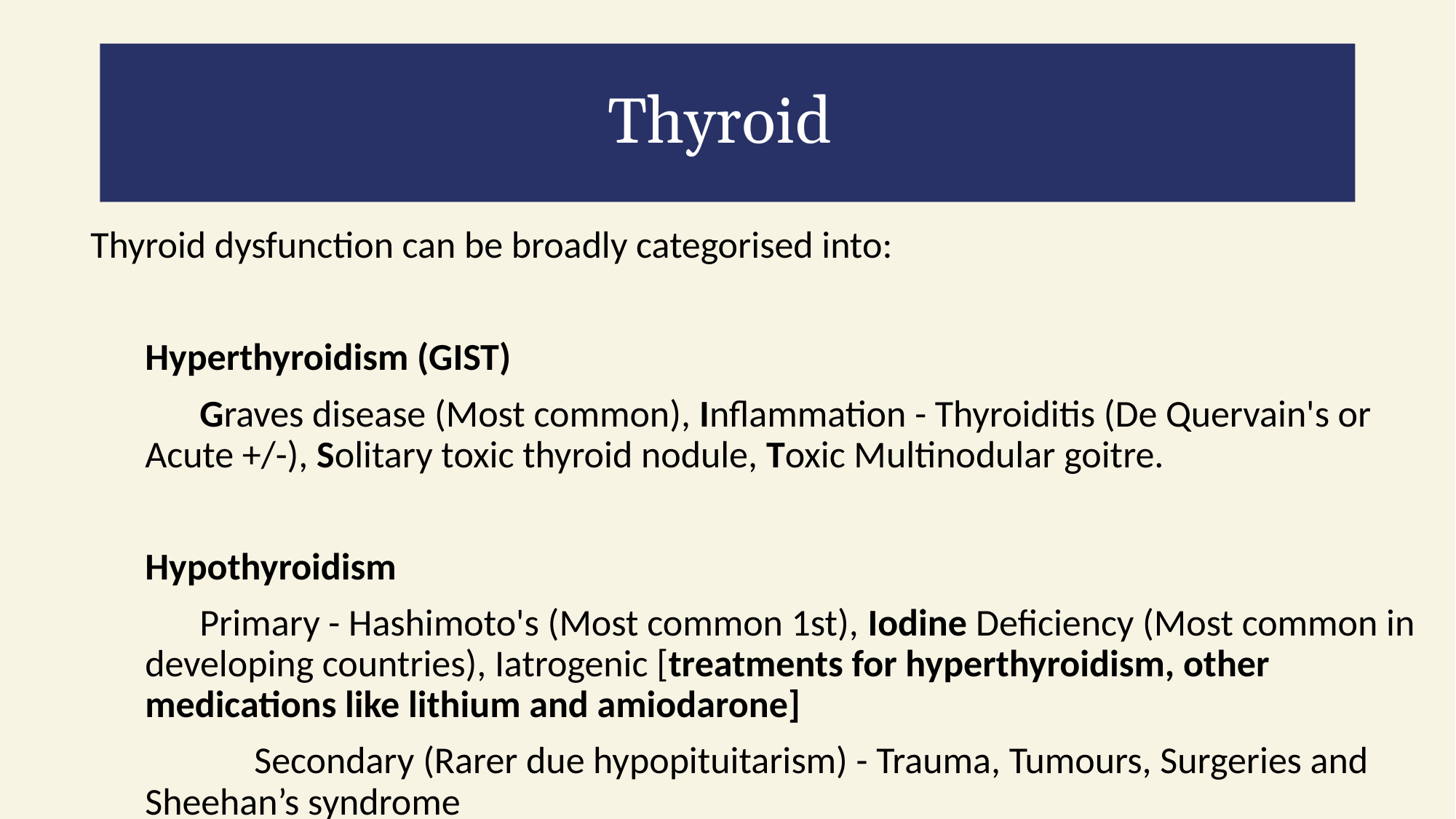

# Thyroid
Thyroid dysfunction can be broadly categorised into:

Hyperthyroidism (GIST)
Graves disease (Most common), Inflammation - Thyroiditis (De Quervain's or Acute +/-), Solitary toxic thyroid nodule, Toxic Multinodular goitre.

Hypothyroidism
Primary - Hashimoto's (Most common 1st), Iodine Deficiency (Most common in developing countries), Iatrogenic [treatments for hyperthyroidism, other medications like lithium and amiodarone]
	Secondary (Rarer due hypopituitarism) - Trauma, Tumours, Surgeries and Sheehan’s syndrome